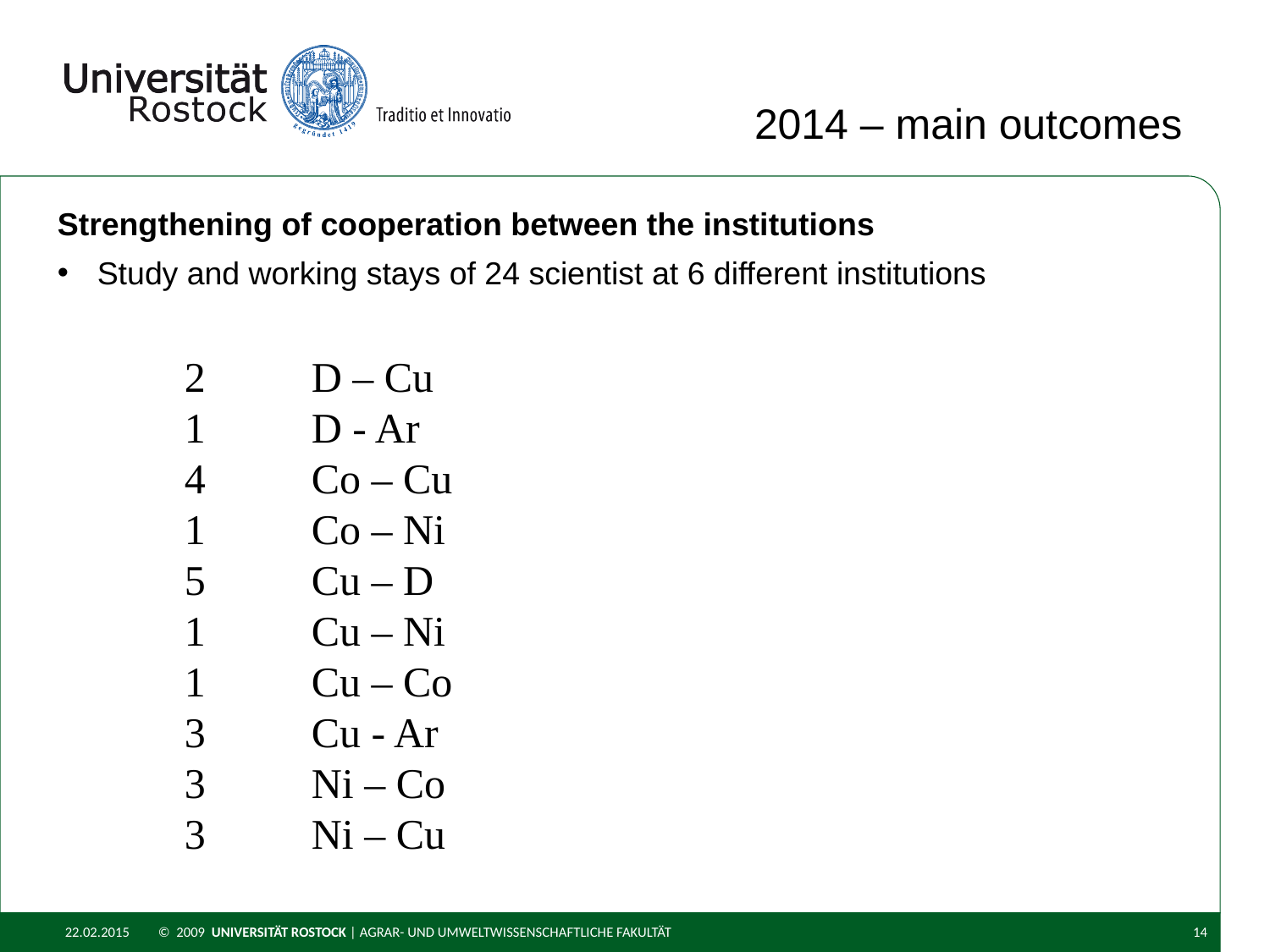

2014 – main outcomes
Strengthening of cooperation between the institutions
Study and working stays of 24 scientist at 6 different institutions

2 	D – Cu
1	D - Ar
4	Co – Cu
1	Co – Ni
5	Cu – D
1	Cu – Ni
1	Cu – Co
3	Cu - Ar
3	Ni – Co
3	Ni – Cu
22.02.2015
©  2009  UNIVERSITÄT ROSTOCK | Agrar- und Umweltwissenschaftliche Fakultät
14